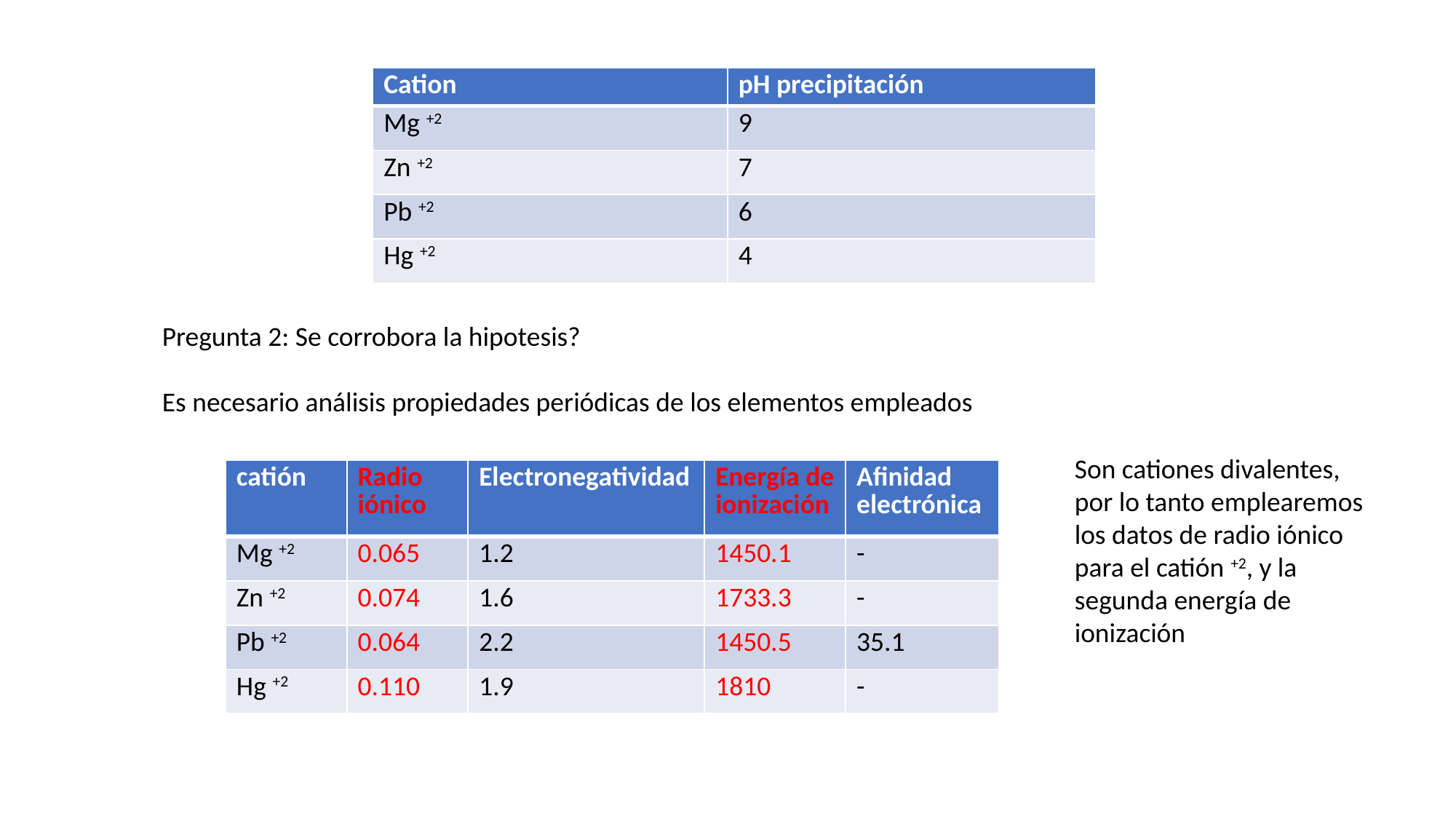

| Cation | pH precipitación |
| --- | --- |
| Mg +2 | 9 |
| Zn +2 | 7 |
| Pb +2 | 6 |
| Hg +2 | 4 |
Pregunta 2: Se corrobora la hipotesis?

Es necesario análisis propiedades periódicas de los elementos empleados
Son cationes divalentes, por lo tanto emplearemos los datos de radio iónico para el catión +2, y la segunda energía de ionización
| catión | Radio iónico | Electronegatividad | Energía de ionización | Afinidad electrónica |
| --- | --- | --- | --- | --- |
| Mg +2 | 0.065 | 1.2 | 1450.1 | - |
| Zn +2 | 0.074 | 1.6 | 1733.3 | - |
| Pb +2 | 0.064 | 2.2 | 1450.5 | 35.1 |
| Hg +2 | 0.110 | 1.9 | 1810 | - |